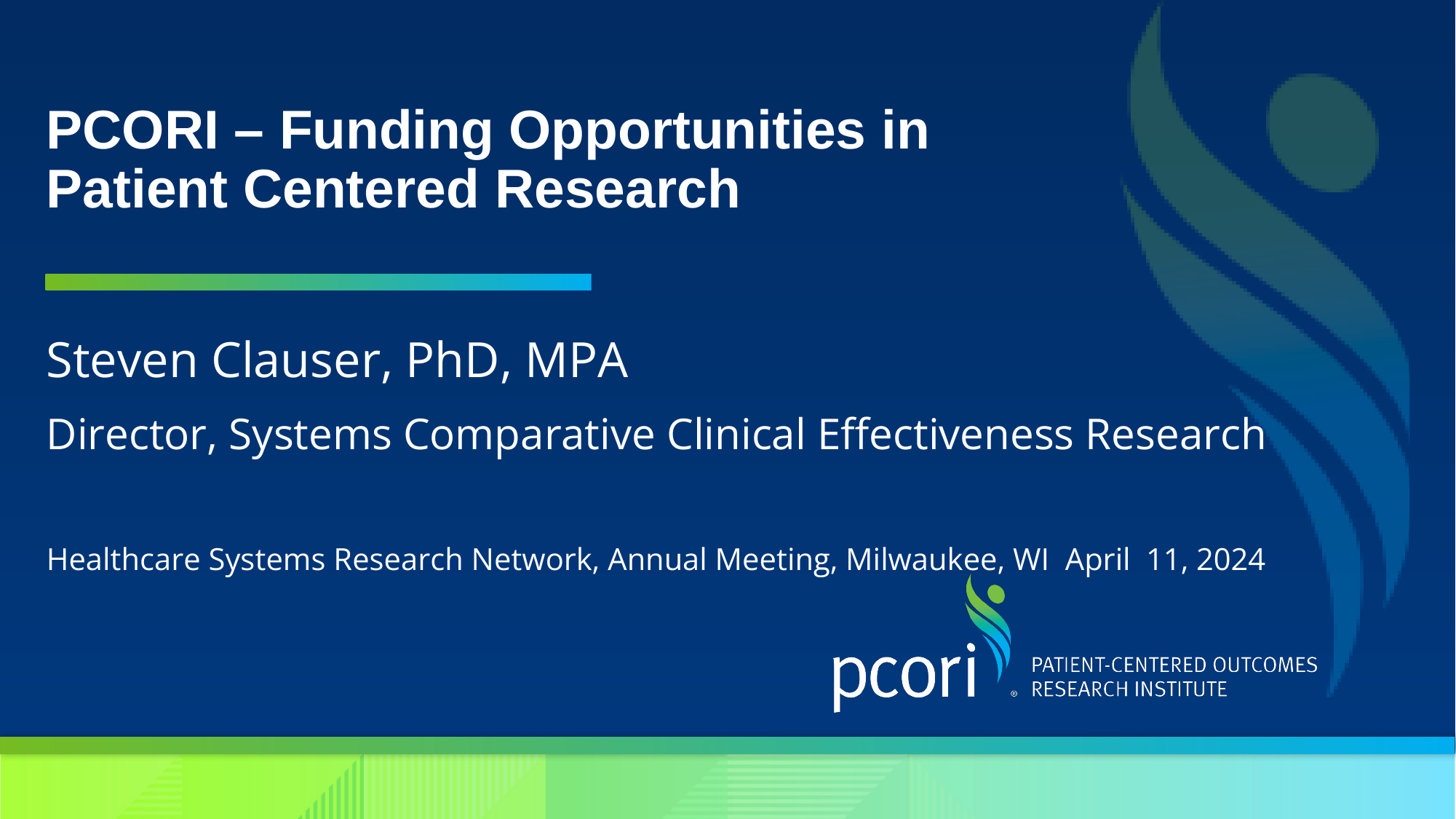

# PCORI – Funding Opportunities in Patient Centered Research
Steven Clauser, PhD, MPA
Director, Systems Comparative Clinical Effectiveness Research

Healthcare Systems Research Network, Annual Meeting, Milwaukee, WI  April  11, 2024